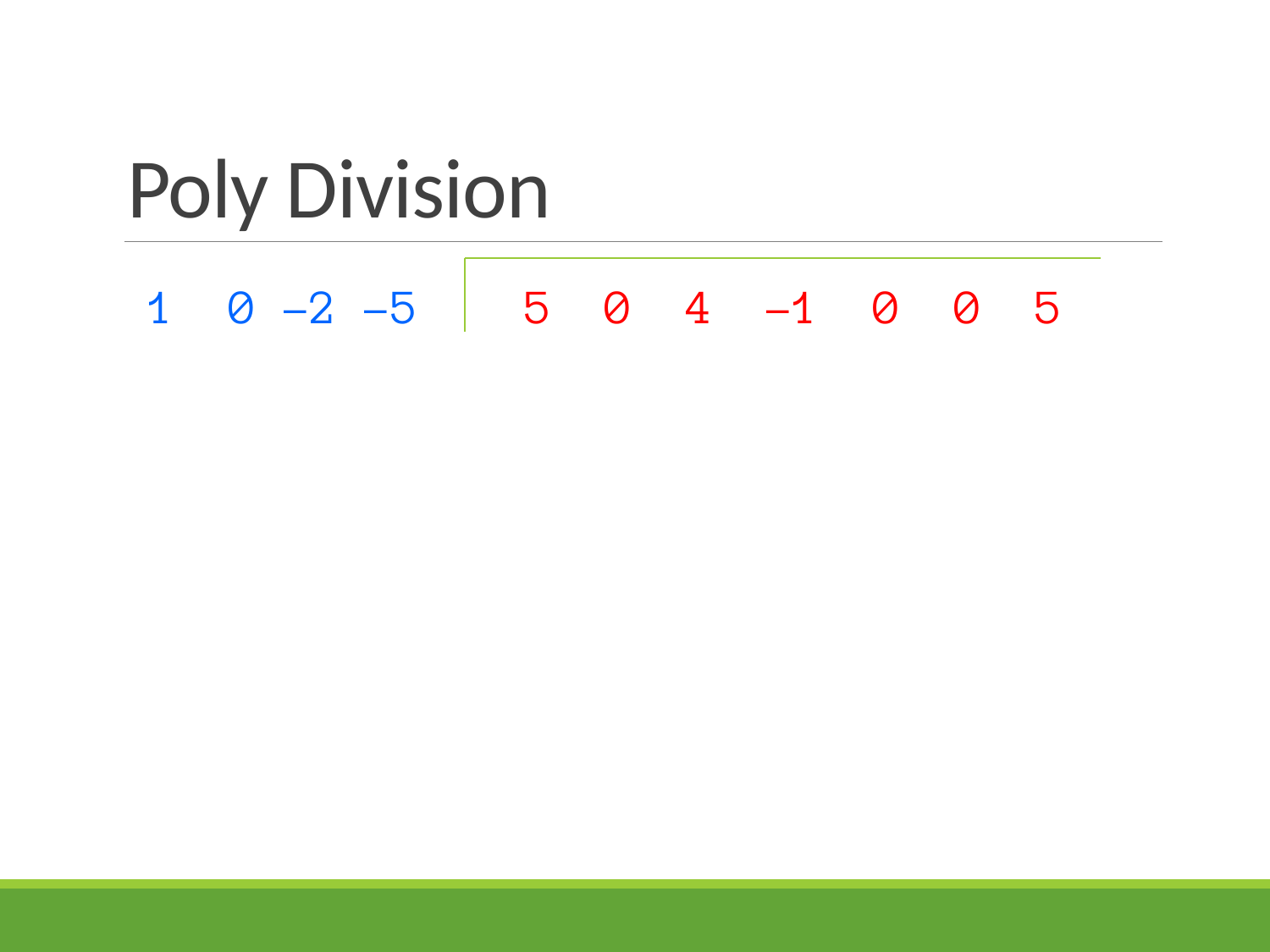

# Poly Division

1  0 -2 -5
5  0  4  -1  0  0  5